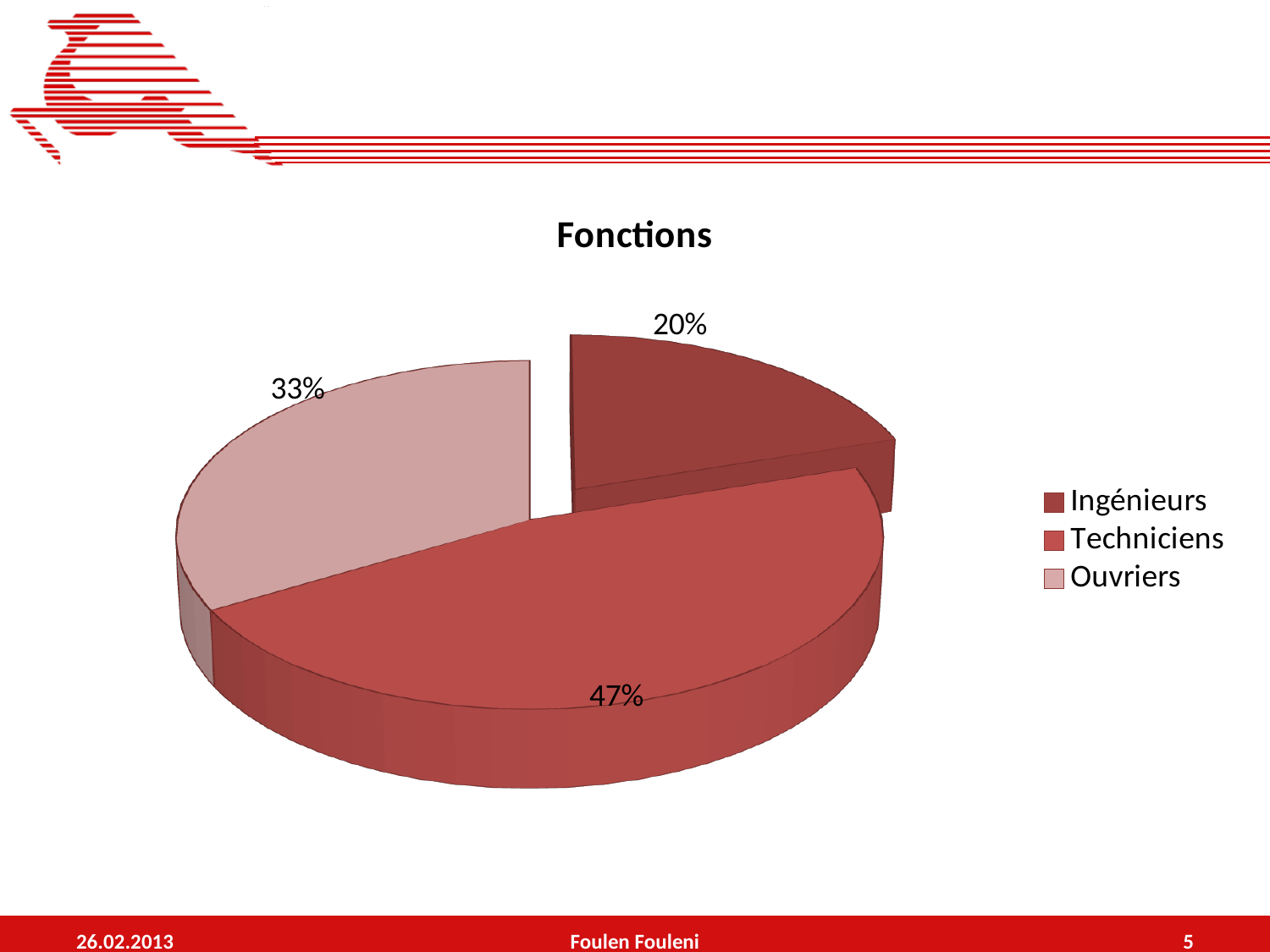

#

[unsupported chart]

26.02.2013
Foulen Fouleni
5